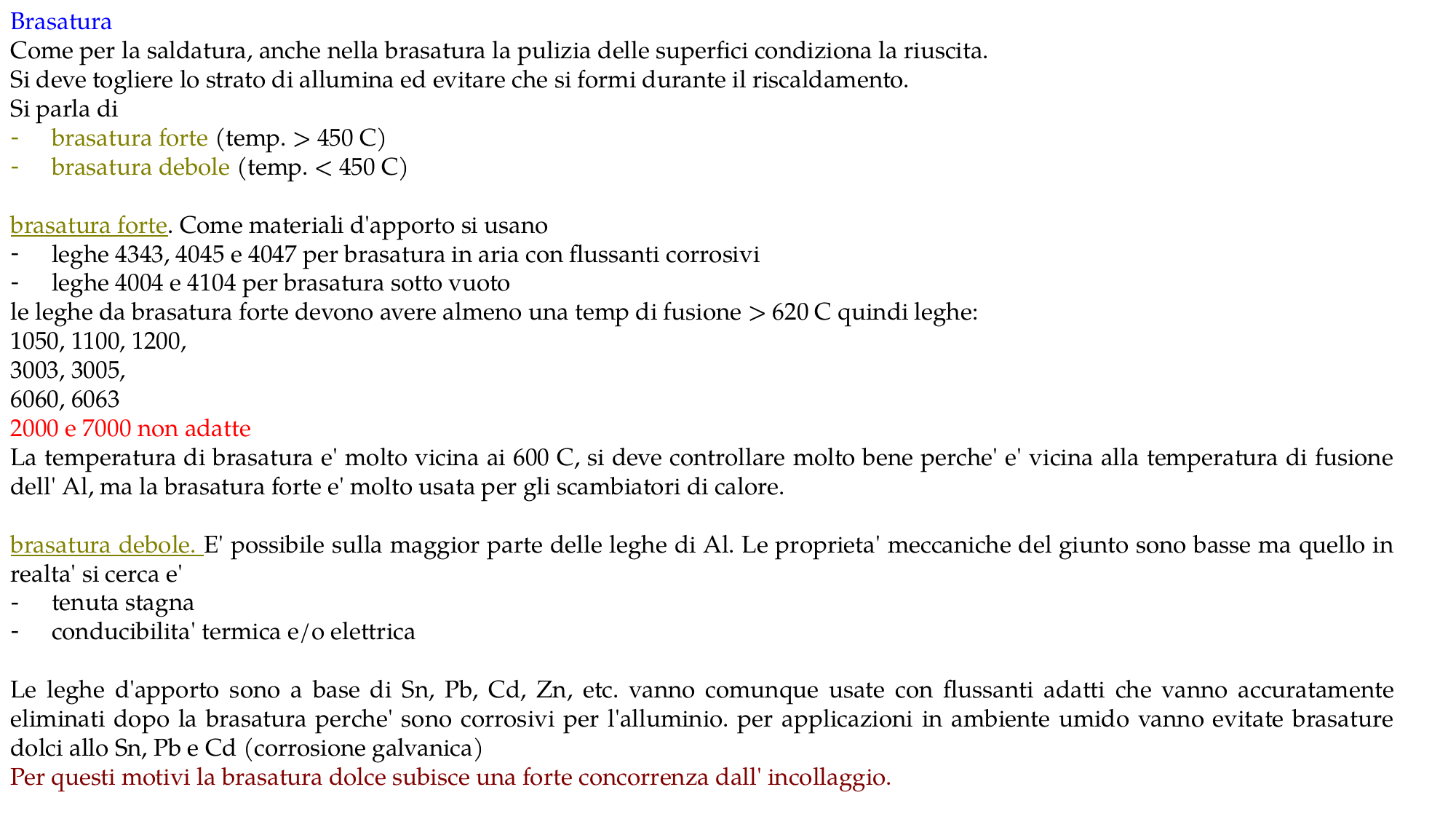

Brasatura
Come per la saldatura, anche nella brasatura la pulizia delle superfici condiziona la riuscita.
Si deve togliere lo strato di allumina ed evitare che si formi durante il riscaldamento.
Si parla di
brasatura forte (temp. > 450 C)
brasatura debole (temp. < 450 C)

brasatura forte. Come materiali d'apporto si usano
leghe 4343, 4045 e 4047 per brasatura in aria con flussanti corrosivi
leghe 4004 e 4104 per brasatura sotto vuoto
le leghe da brasatura forte devono avere almeno una temp di fusione > 620 C quindi leghe:
1050, 1100, 1200,
3003, 3005,
6060, 6063
2000 e 7000 non adatte
La temperatura di brasatura e' molto vicina ai 600 C, si deve controllare molto bene perche' e' vicina alla temperatura di fusione dell' Al, ma la brasatura forte e' molto usata per gli scambiatori di calore.

brasatura debole. E' possibile sulla maggior parte delle leghe di Al. Le proprieta' meccaniche del giunto sono basse ma quello in realta' si cerca e'
tenuta stagna
conducibilita' termica e/o elettrica

Le leghe d'apporto sono a base di Sn, Pb, Cd, Zn, etc. vanno comunque usate con flussanti adatti che vanno accuratamente eliminati dopo la brasatura perche' sono corrosivi per l'alluminio. per applicazioni in ambiente umido vanno evitate brasature dolci allo Sn, Pb e Cd (corrosione galvanica)
Per questi motivi la brasatura dolce subisce una forte concorrenza dall' incollaggio.